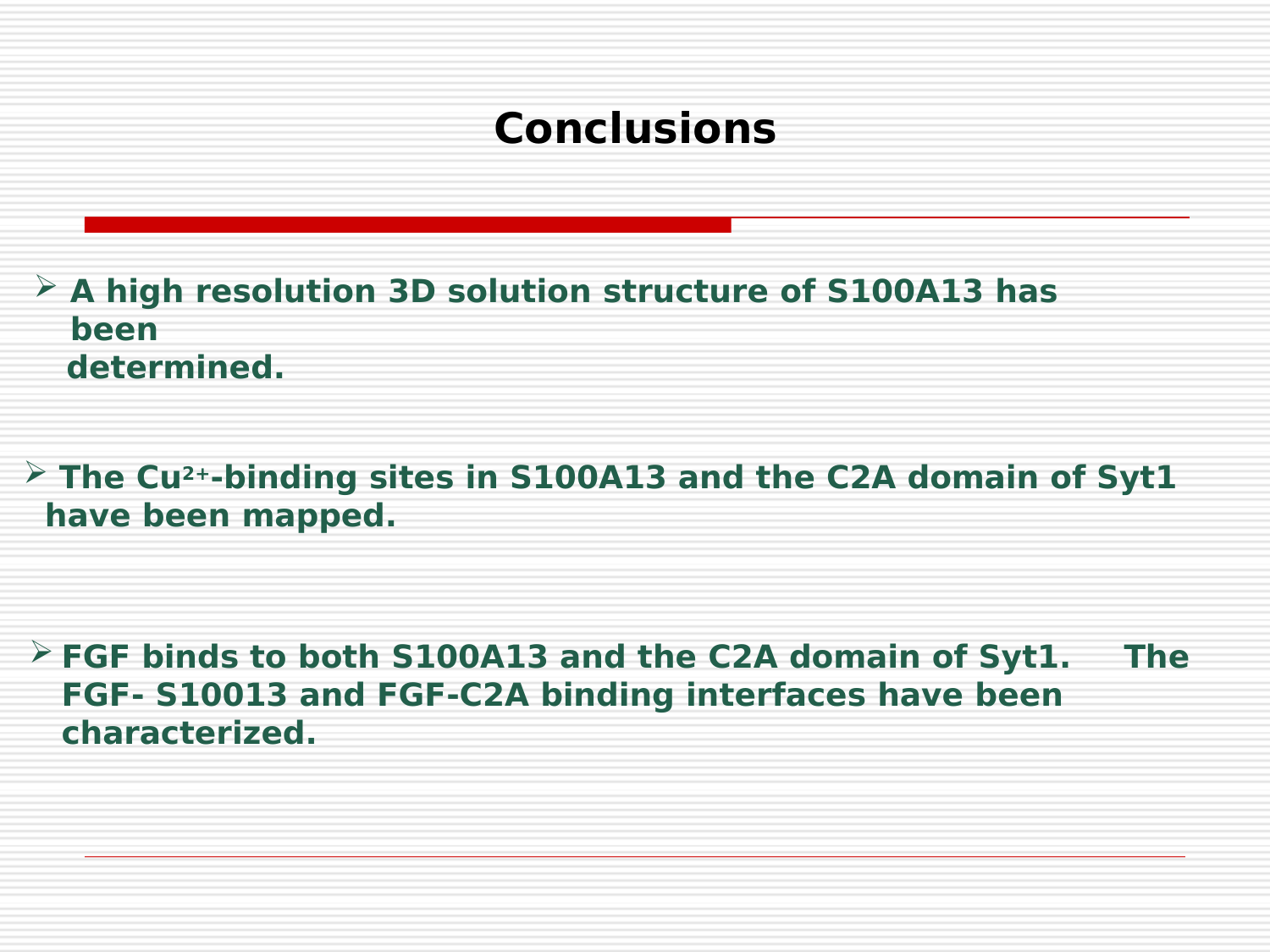

# Conclusions

A high resolution 3D solution structure of S100A13 has been
determined.
The Cu2+-binding sites in S100A13 and the C2A domain of Syt1
have been mapped.
FGF binds to both S100A13 and the C2A domain of Syt1.	The FGF- S10013 and FGF-C2A binding interfaces have been characterized.